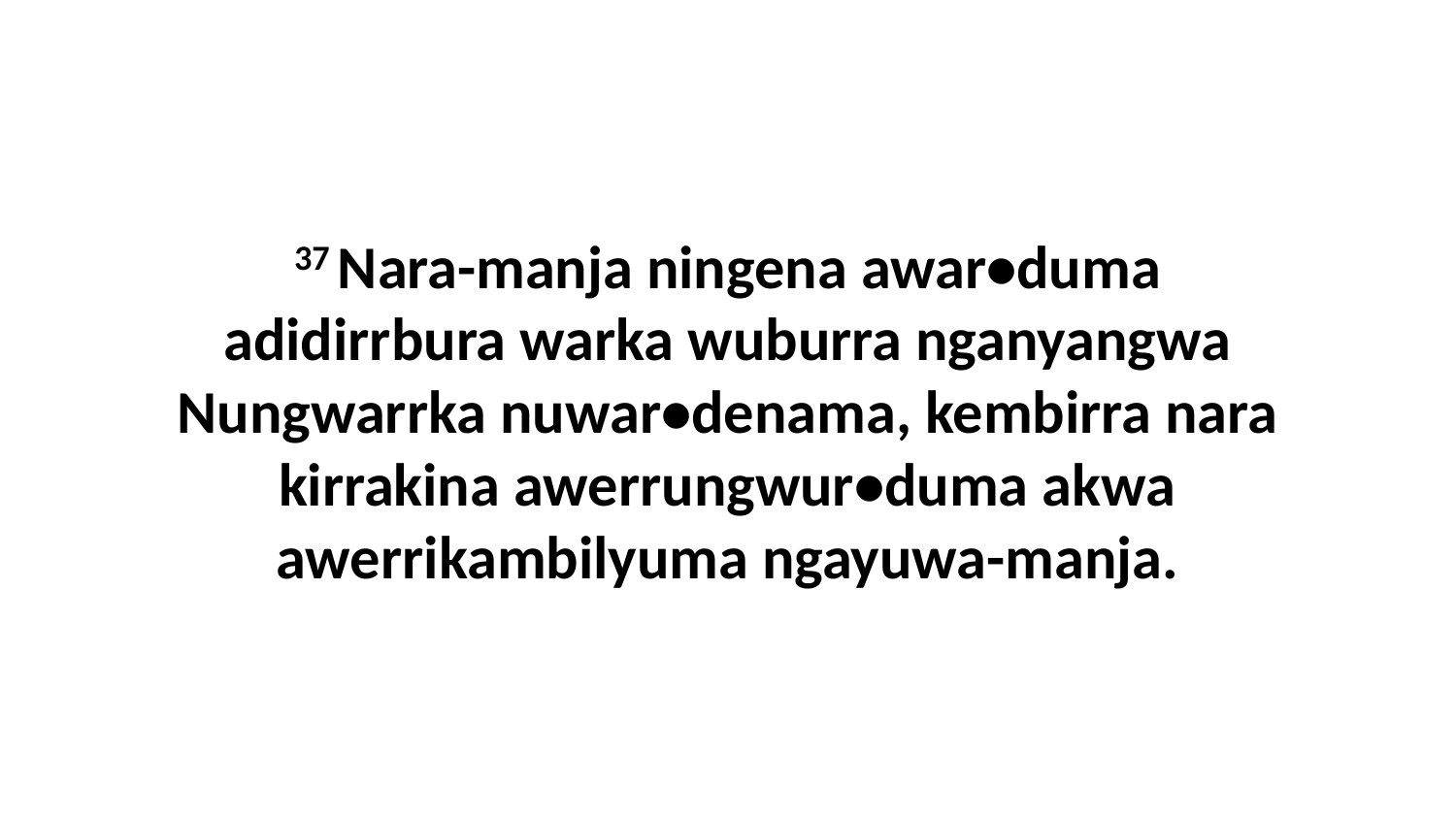

37 Nara-manja ningena awar•duma adidirrbura warka wuburra nganyangwa Nungwarrka nuwar•denama, kembirra nara kirrakina awerrungwur•duma akwa awerrikambilyuma ngayuwa-manja.